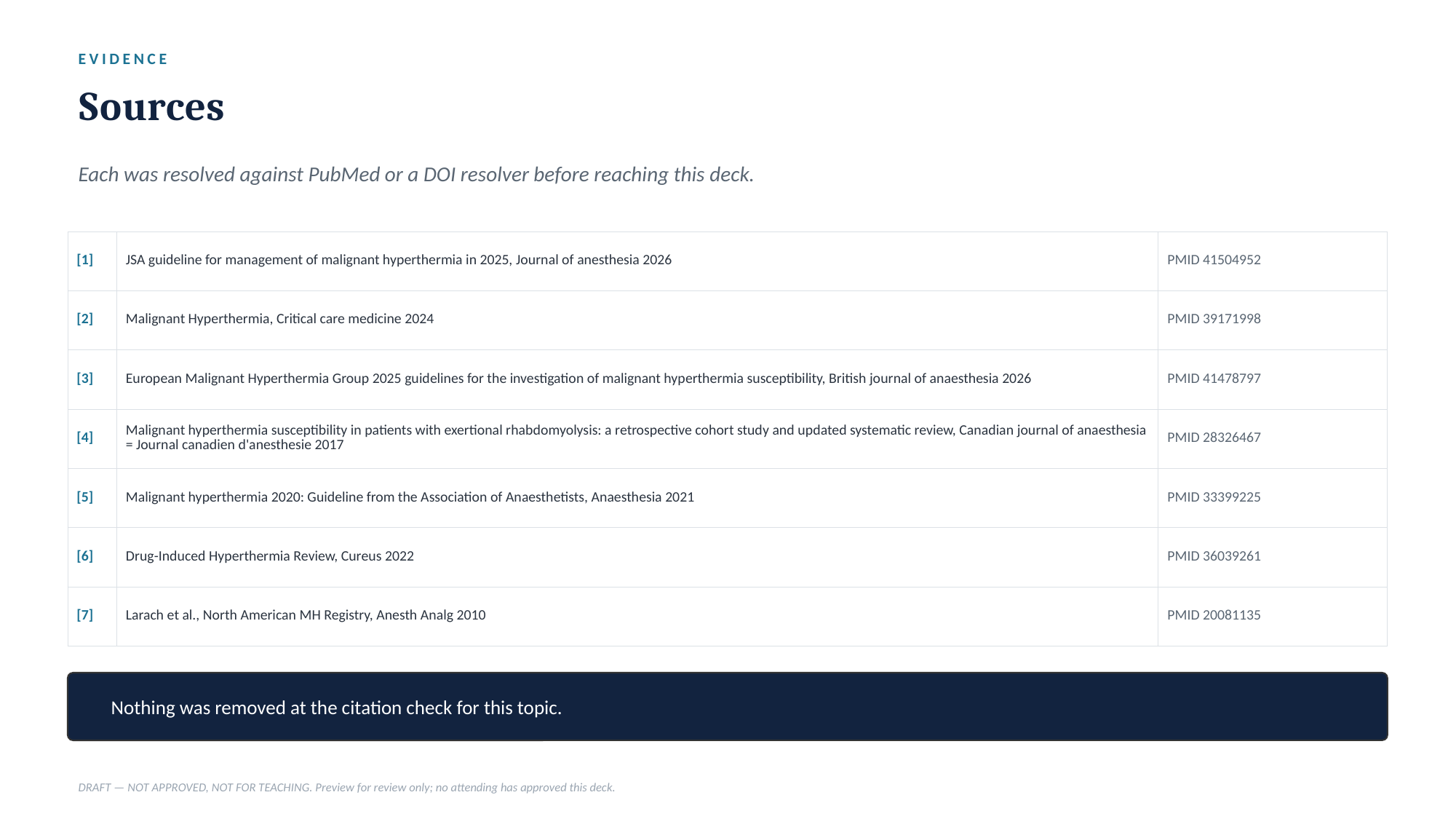

EVIDENCE
Sources
Each was resolved against PubMed or a DOI resolver before reaching this deck.
| [1] | JSA guideline for management of malignant hyperthermia in 2025, Journal of anesthesia 2026 | PMID 41504952 |
| --- | --- | --- |
| [2] | Malignant Hyperthermia, Critical care medicine 2024 | PMID 39171998 |
| [3] | European Malignant Hyperthermia Group 2025 guidelines for the investigation of malignant hyperthermia susceptibility, British journal of anaesthesia 2026 | PMID 41478797 |
| [4] | Malignant hyperthermia susceptibility in patients with exertional rhabdomyolysis: a retrospective cohort study and updated systematic review, Canadian journal of anaesthesia = Journal canadien d'anesthesie 2017 | PMID 28326467 |
| [5] | Malignant hyperthermia 2020: Guideline from the Association of Anaesthetists, Anaesthesia 2021 | PMID 33399225 |
| [6] | Drug-Induced Hyperthermia Review, Cureus 2022 | PMID 36039261 |
| [7] | Larach et al., North American MH Registry, Anesth Analg 2010 | PMID 20081135 |

Nothing was removed at the citation check for this topic.
DRAFT — NOT APPROVED, NOT FOR TEACHING. Preview for review only; no attending has approved this deck.